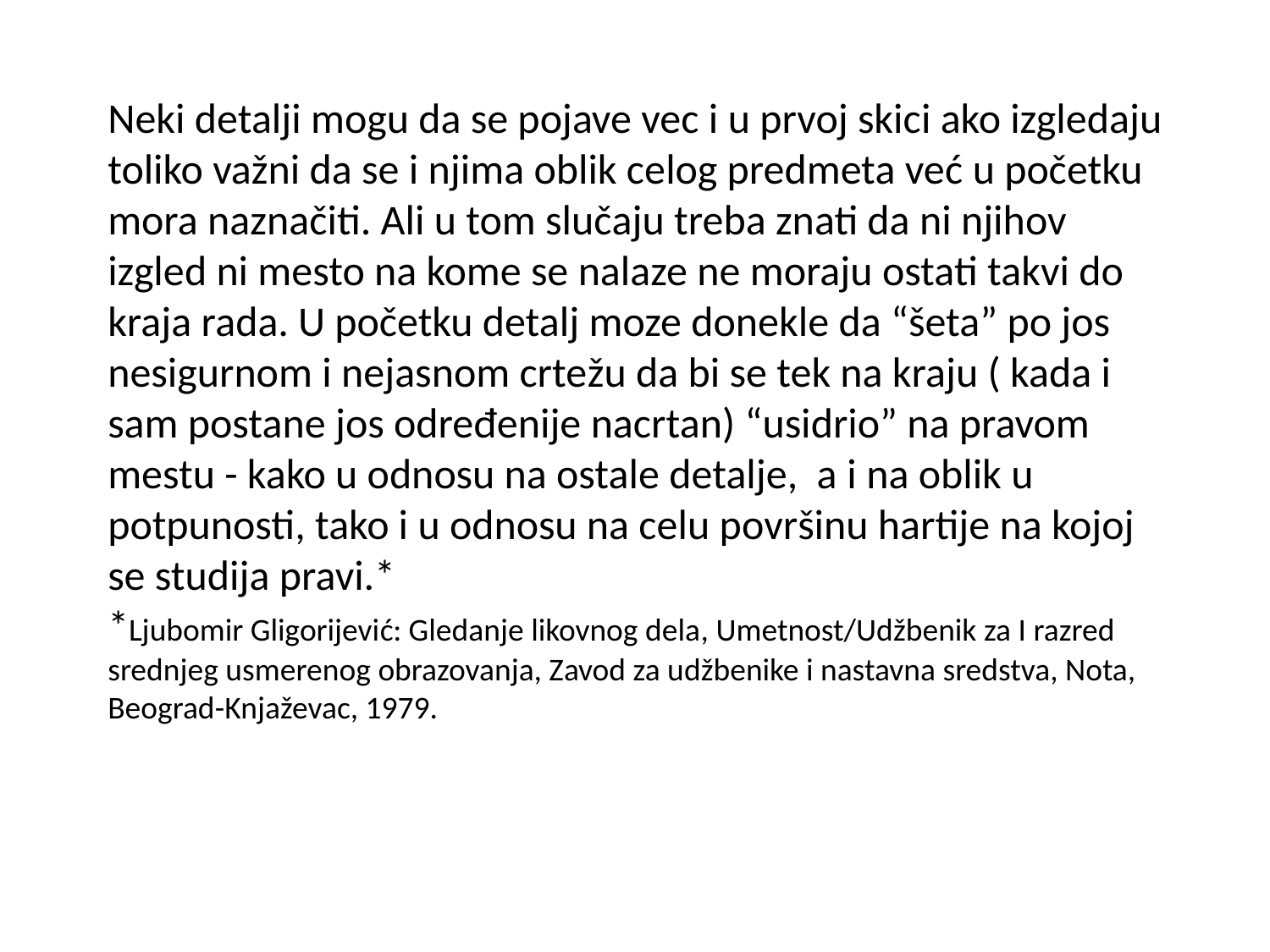

Neki detalji mogu da se pojave vec i u prvoj skici ako izgledaju toliko važni da se i njima oblik celog predmeta već u početku mora naznačiti. Ali u tom slučaju treba znati da ni njihov izgled ni mesto na kome se nalaze ne moraju ostati takvi do kraja rada. U početku detalj moze donekle da “šeta” po jos nesigurnom i nejasnom crtežu da bi se tek na kraju ( kada i sam postane jos određenije nacrtan) “usidrio” na pravom mestu - kako u odnosu na ostale detalje,  a i na oblik u potpunosti, tako i u odnosu na celu površinu hartije na kojoj se studija pravi.*
*Ljubomir Gligorijević: Gledanje likovnog dela, Umetnost/Udžbenik za I razred srednjeg usmerenog obrazovanja, Zavod za udžbenike i nastavna sredstva, Nota, Beograd-Knjaževac, 1979.